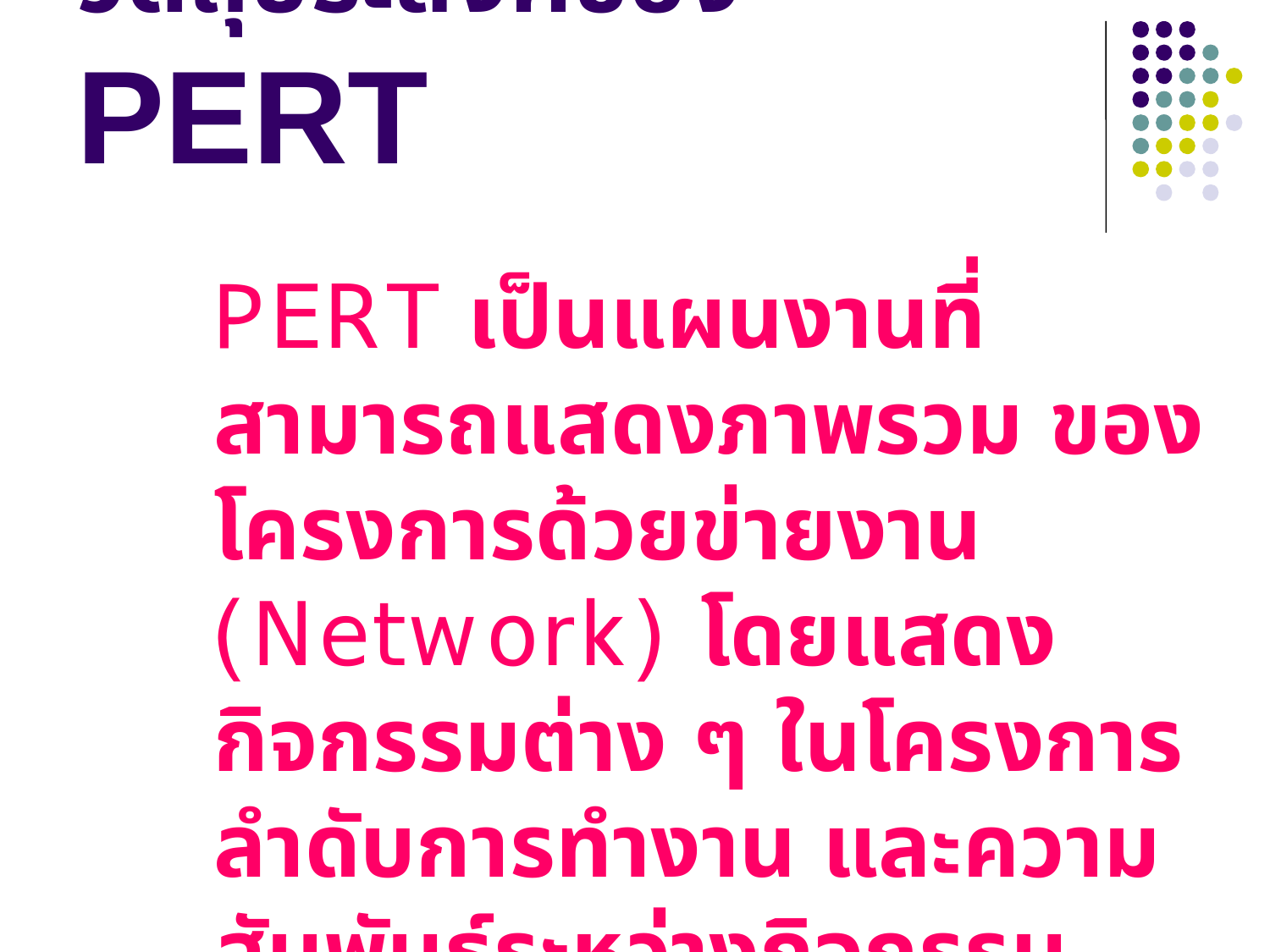

# วัตถุประสงค์ของ PERT
PERT เป็นแผนงานที่สามารถแสดงภาพรวม ของโครงการด้วยข่ายงาน (Network) โดยแสดง     กิจกรรมต่าง ๆ ในโครงการ ลำดับการทำงาน และความสัมพันธ์ระหว่างกิจกรรมต่าง ๆ  โดยมีวัตถุประสงค์ดังนี้